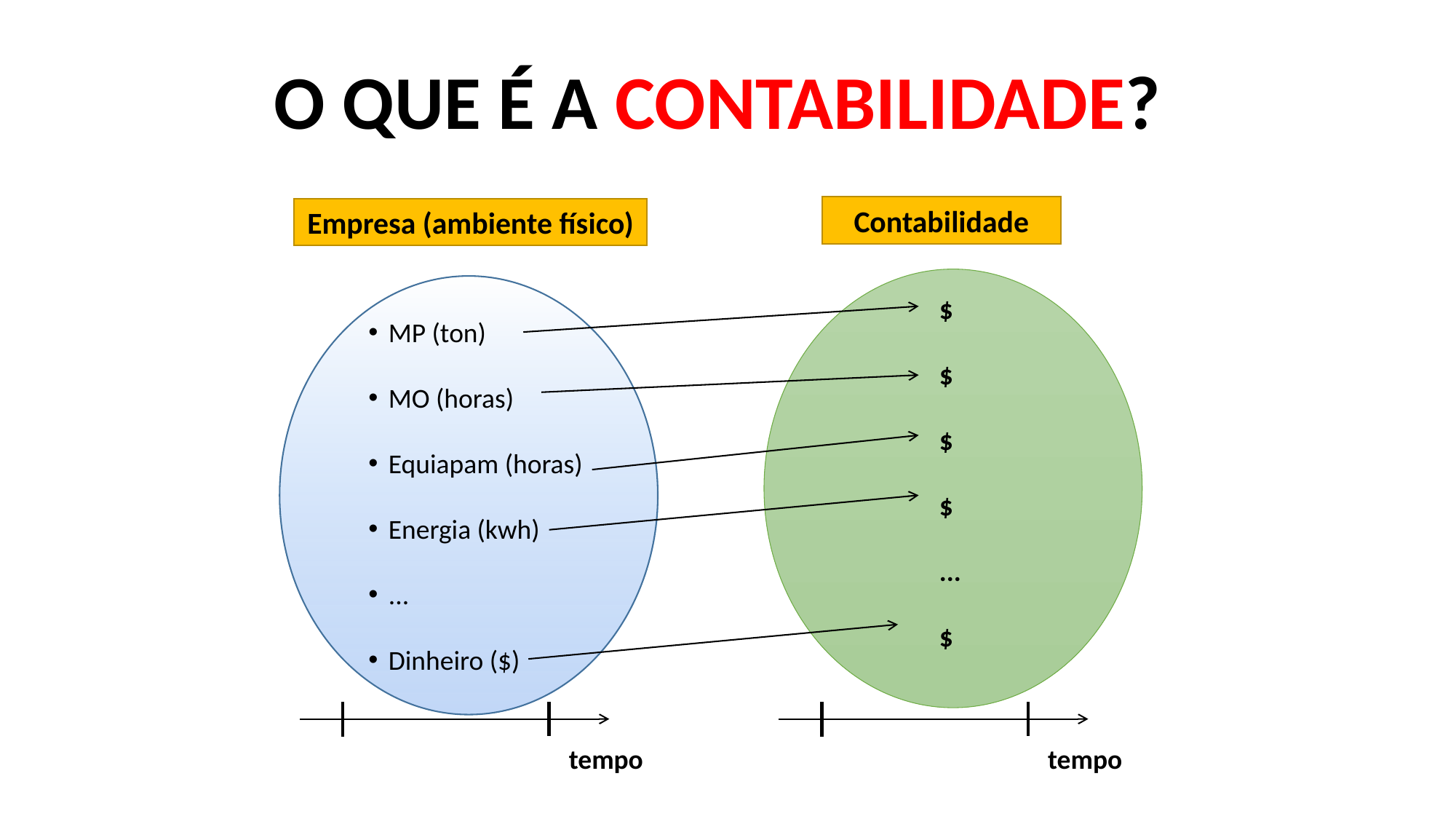

# O QUE É A CONTABILIDADE?
Contabilidade
Empresa (ambiente físico)
$

$

$

$

...

$

MP (ton)

MO (horas)

Equiapam (horas)

Energia (kwh)

...

Dinheiro ($)
tempo
tempo